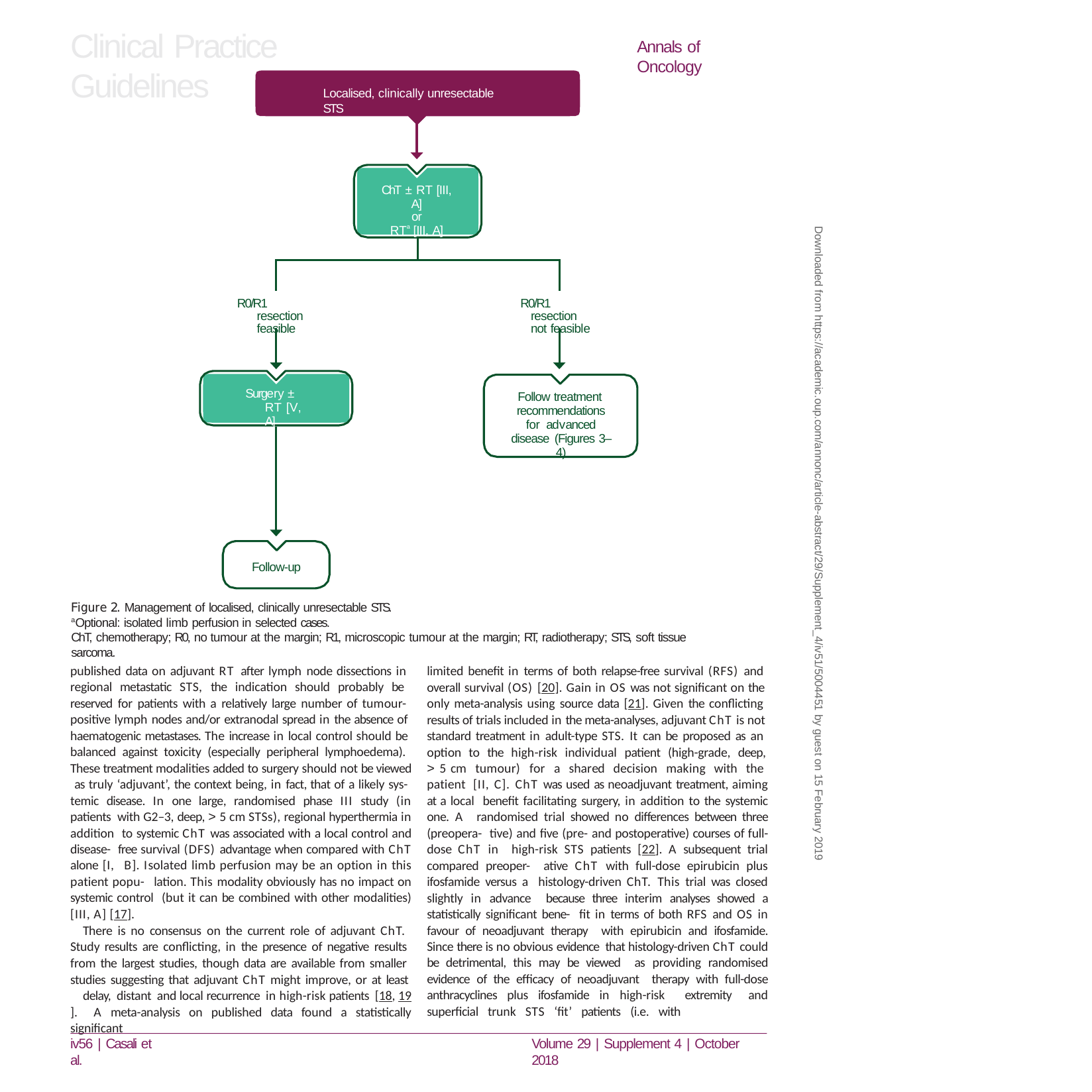

# Clinical Practice Guidelines
Annals of Oncology

Localised, clinically unresectable STS

ChT ± RT [III, A]
or
RTa  [III, A]
Downloaded from https://academic.oup.com/annonc/article-abstract/29/Supplement_4/iv51/5004451 by guest on 15 February 2019

R0/R1 resection  feasible
R0/R1 resection  not feasible

Surgery ± RT  [V, A]
Follow treatment  recommendations for  advanced disease  (Figures 3–4)

Follow-up

Figure 2. Management of localised, clinically unresectable STS.
aOptional: isolated limb perfusion in selected cases.
ChT, chemotherapy; R0, no tumour at the margin; R1, microscopic tumour at the margin; RT, radiotherapy; STS, soft tissue sarcoma.
published data on adjuvant RT after lymph node dissections in  regional metastatic STS, the indication should probably be  reserved for patients with a relatively large number of tumour-  positive lymph nodes and/or extranodal spread in the absence of  haematogenic metastases. The increase in local control should be  balanced against toxicity (especially peripheral lymphoedema).  These treatment modalities added to surgery should not be viewed  as truly ‘adjuvant’, the context being, in fact, that of a likely sys-  temic disease. In one large, randomised phase III study (in patients  with G2–3, deep, > 5 cm STSs), regional hyperthermia in addition  to systemic ChT was associated with a local control and disease-  free survival (DFS) advantage when compared with ChT alone [I,  B]. Isolated limb perfusion may be an option in this patient popu-  lation. This modality obviously has no impact on systemic control  (but it can be combined with other modalities) [III, A] [17].
There is no consensus on the current role of adjuvant ChT.  Study results are conflicting, in the presence of negative results  from the largest studies, though data are available from smaller  studies suggesting that adjuvant ChT might improve, or at least
delay, distant and local recurrence in high-risk patients [18, 19].  A meta-analysis on published data found a statistically significant
limited benefit in terms of both relapse-free survival (RFS) and  overall survival (OS) [20]. Gain in OS was not significant on the  only meta-analysis using source data [21]. Given the conflicting  results of trials included in the meta-analyses, adjuvant ChT is not  standard treatment in adult-type STS. It can be proposed as an  option to the high-risk  individual patient (high-grade, deep,
> 5 cm  tumour)  for  a  shared  decision  making  with  the  patient  [II, C]. ChT was used as neoadjuvant treatment, aiming at a local  benefit facilitating surgery, in addition to the systemic one. A  randomised trial showed no differences between three (preopera-  tive) and five (pre- and postoperative) courses of full-dose ChT in  high-risk STS patients [22]. A subsequent trial compared preoper-  ative ChT with full-dose epirubicin plus ifosfamide versus a  histology-driven ChT. This trial was closed slightly in advance  because three interim analyses showed a statistically significant bene-  fit in terms of both RFS and OS in favour of neoadjuvant therapy  with epirubicin and ifosfamide. Since there is no obvious evidence  that histology-driven ChT could be detrimental, this may be viewed  as providing randomised evidence of the efficacy of neoadjuvant  therapy with full-dose anthracyclines plus ifosfamide in high-risk  extremity and superficial trunk STS  ‘fit’ patients (i.e. with

iv56 | Casali et al.
Volume 29 | Supplement 4 | October 2018